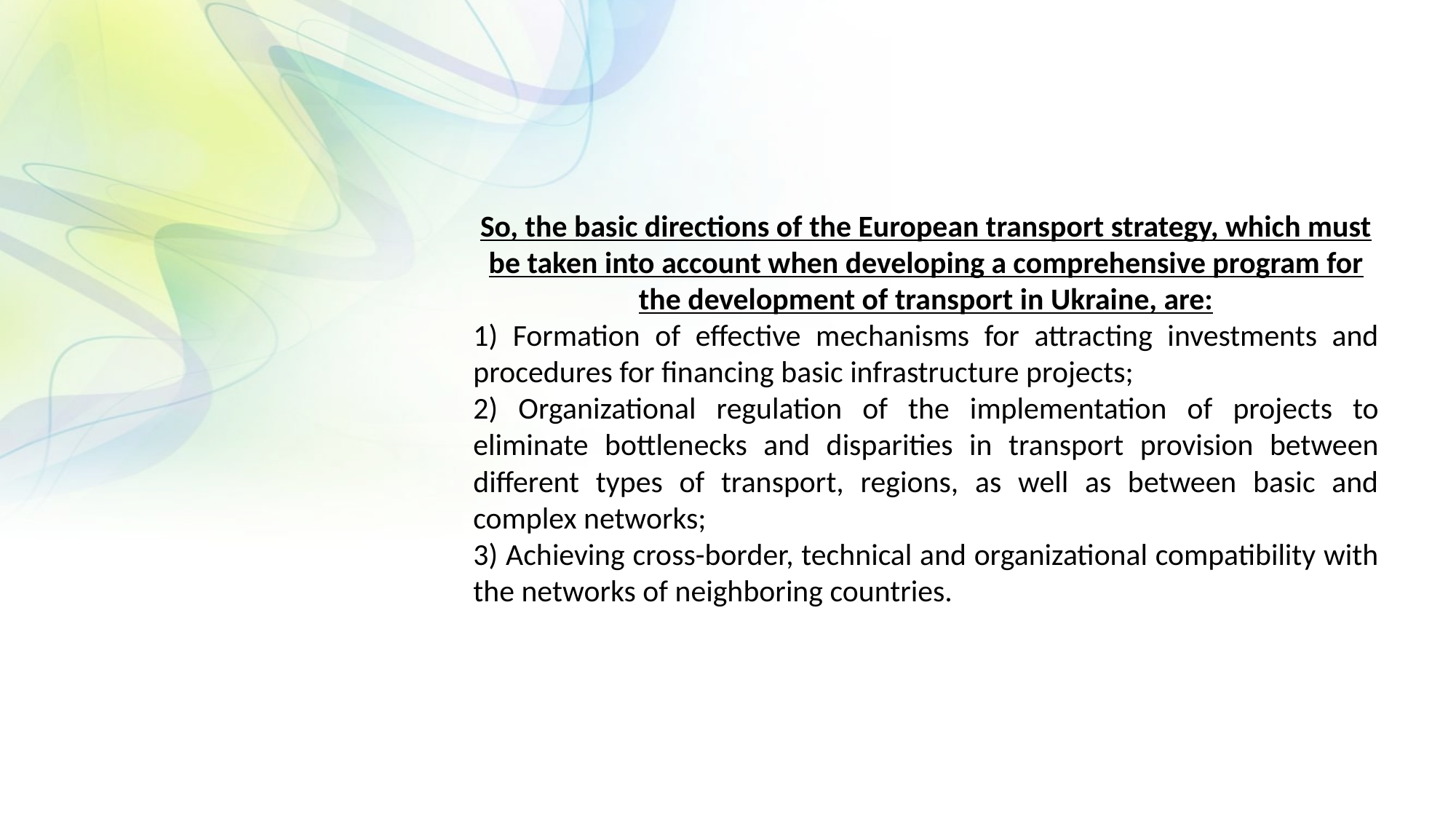

So, the basic directions of the European transport strategy, which must be taken into account when developing a comprehensive program for the development of transport in Ukraine, are:
1) Formation of effective mechanisms for attracting investments and procedures for financing basic infrastructure projects;
2) Organizational regulation of the implementation of projects to eliminate bottlenecks and disparities in transport provision between different types of transport, regions, as well as between basic and complex networks;
3) Achieving cross-border, technical and organizational compatibility with the networks of neighboring countries.